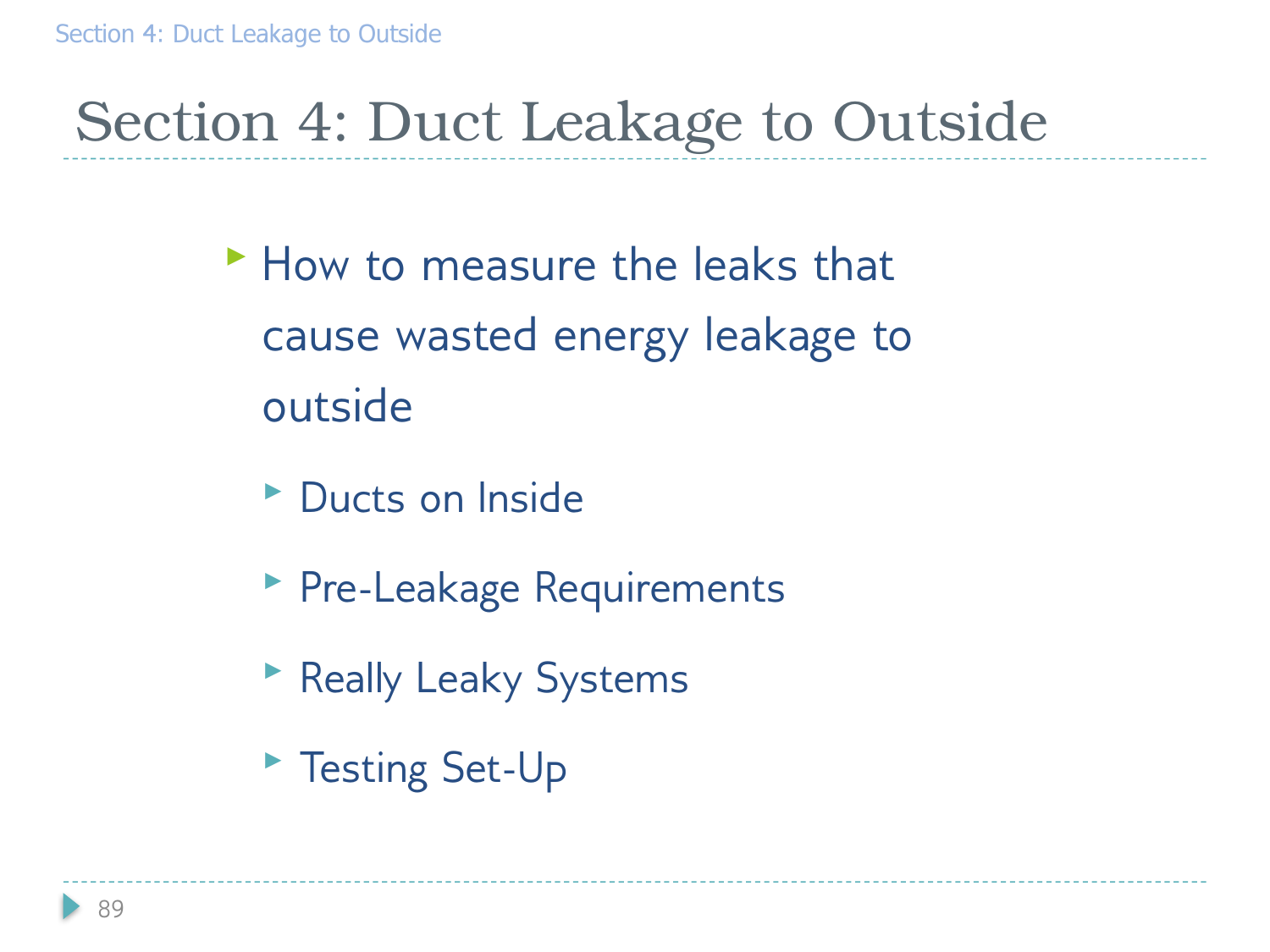

Section 4: Duct Leakage to Outside
# Section 4: Duct Leakage to Outside
How to measure the leaks that cause wasted energy leakage to outside
Ducts on Inside
Pre-Leakage Requirements
Really Leaky Systems
Testing Set-Up

89